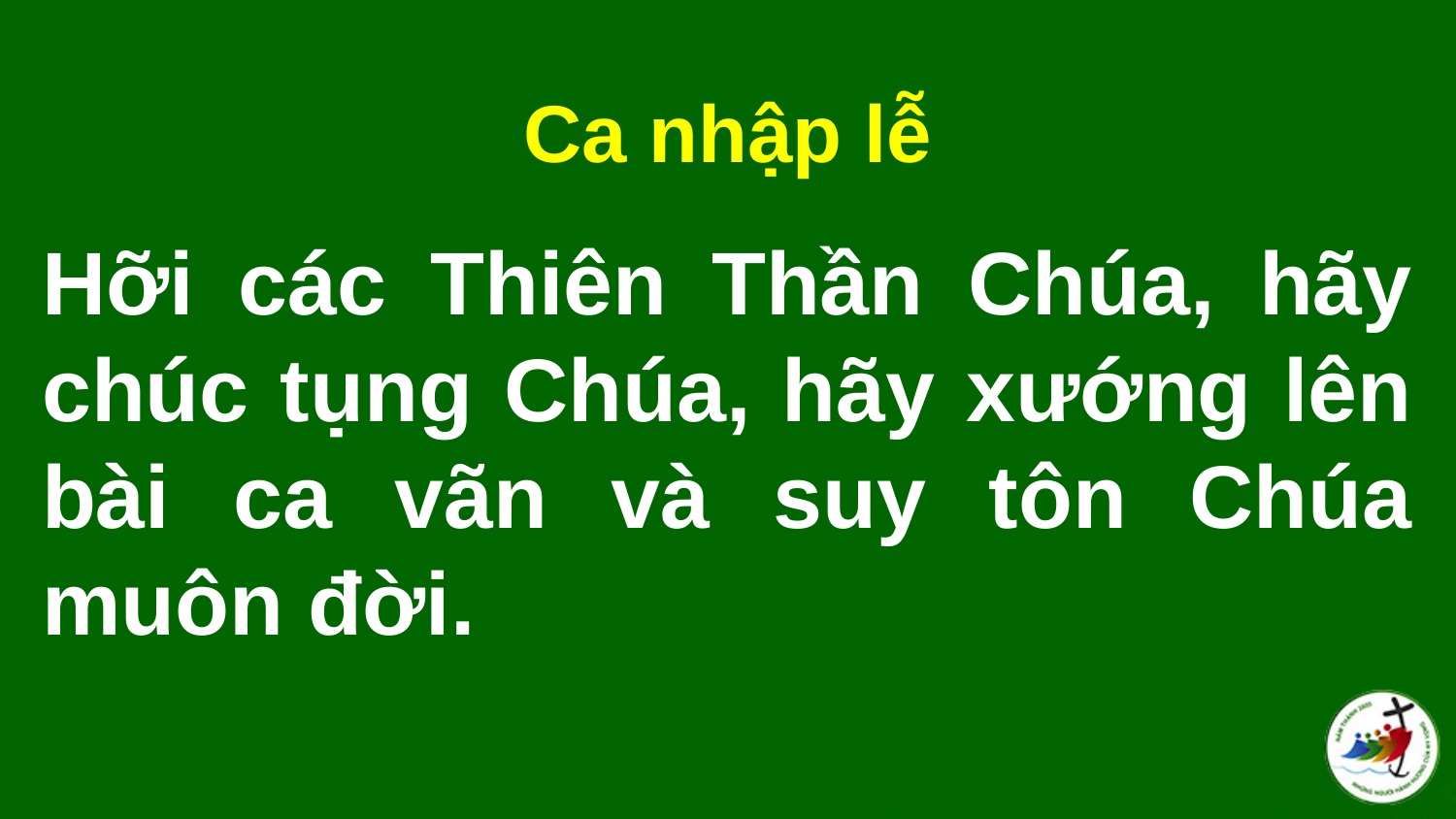

Ca nhập lễ
# Hỡi các Thiên Thần Chúa, hãy chúc tụng Chúa, hãy xướng lên bài ca vãn và suy tôn Chúa muôn đời.